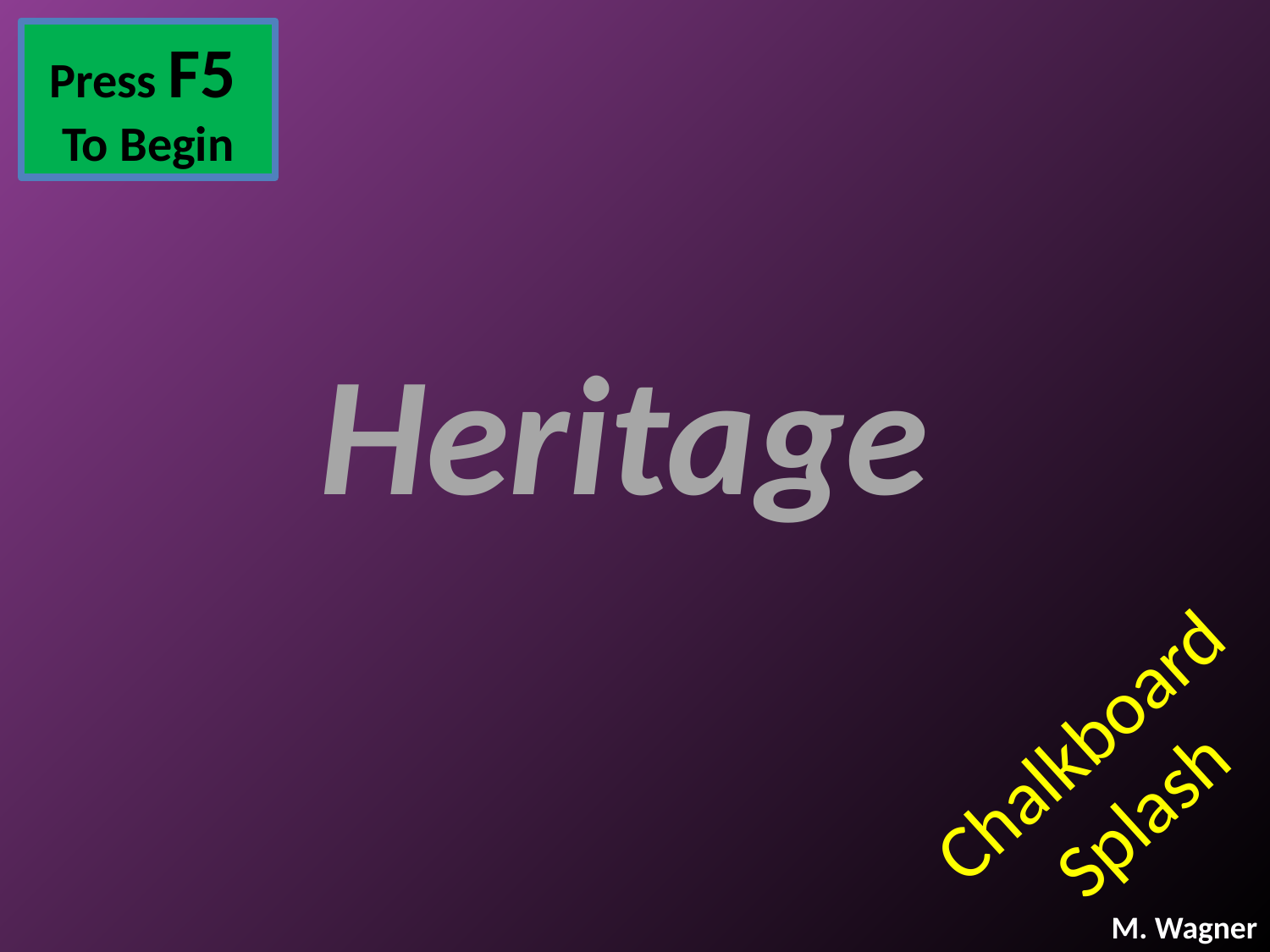

Press F5
To Begin
# Heritage
Chalkboard Splash
M. Wagner